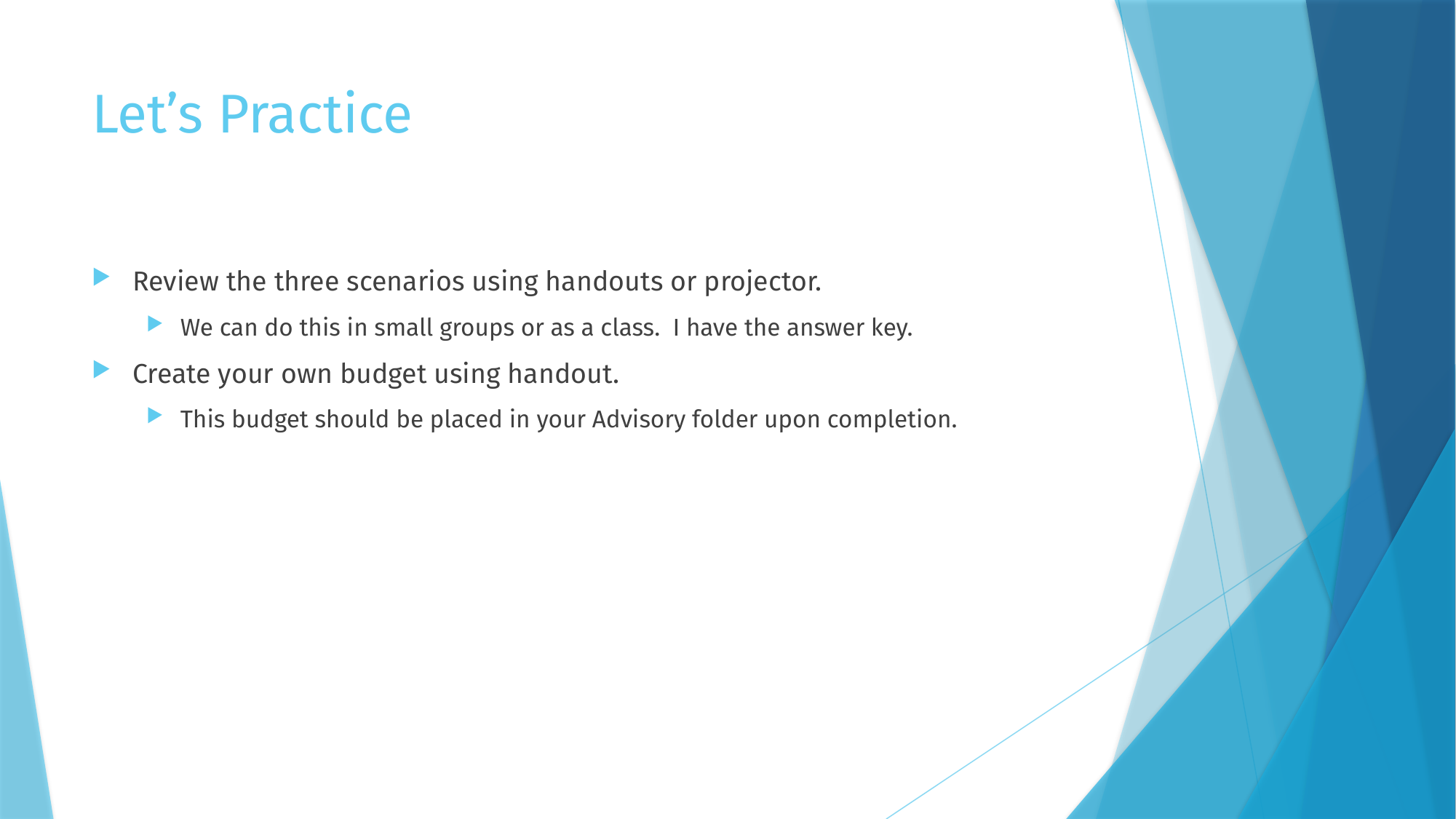

# Let’s Practice
Review the three scenarios using handouts or projector.
We can do this in small groups or as a class.  I have the answer key.
Create your own budget using handout.
This budget should be placed in your Advisory folder upon completion.